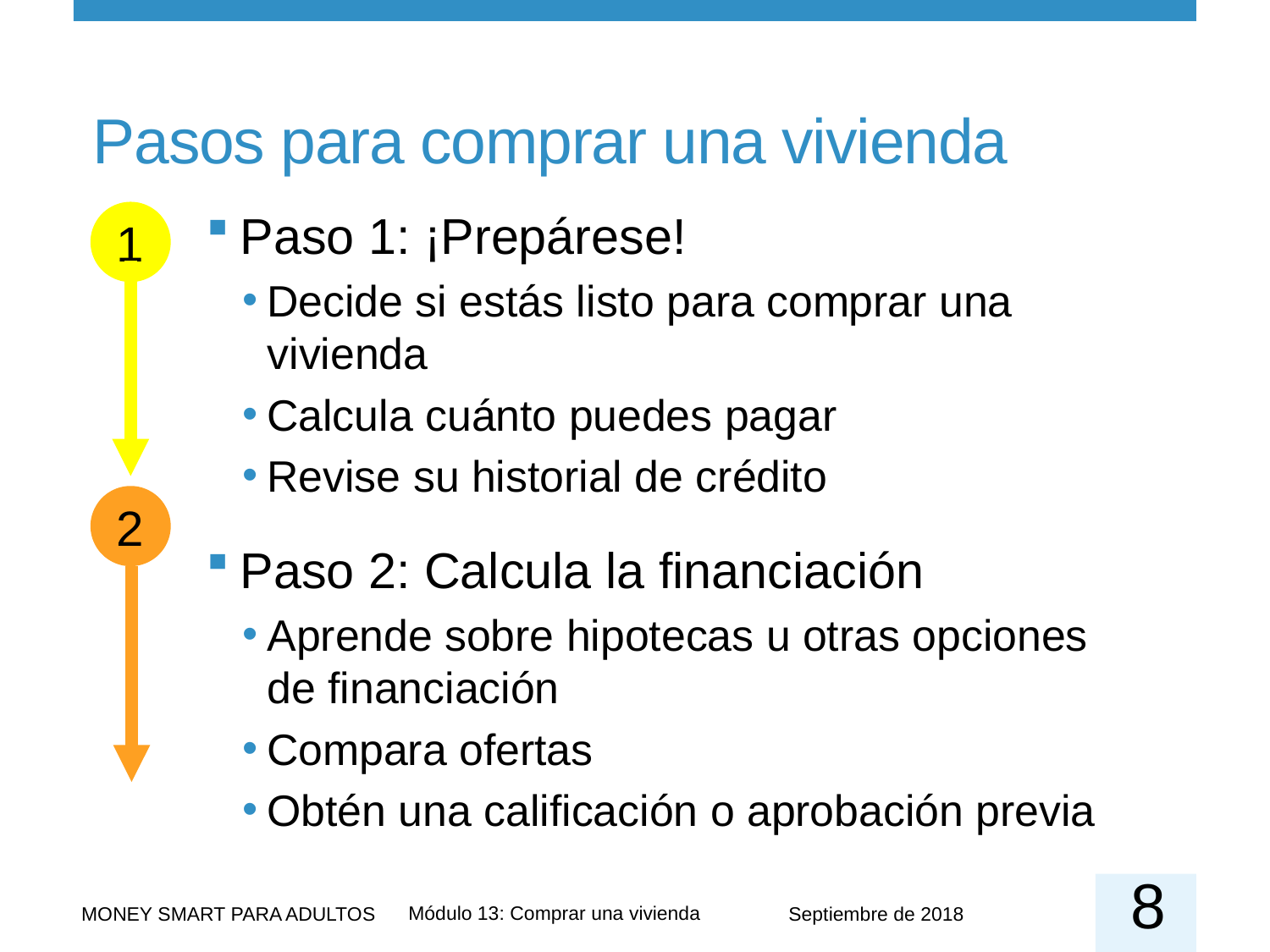

# Pasos para comprar una vivienda
Paso 1: ¡Prepárese!
Decide si estás listo para comprar una vivienda
Calcula cuánto puedes pagar
Revise su historial de crédito
Paso 2: Calcula la financiación
Aprende sobre hipotecas u otras opciones de financiación
Compara ofertas
Obtén una calificación o aprobación previa
1
2
8